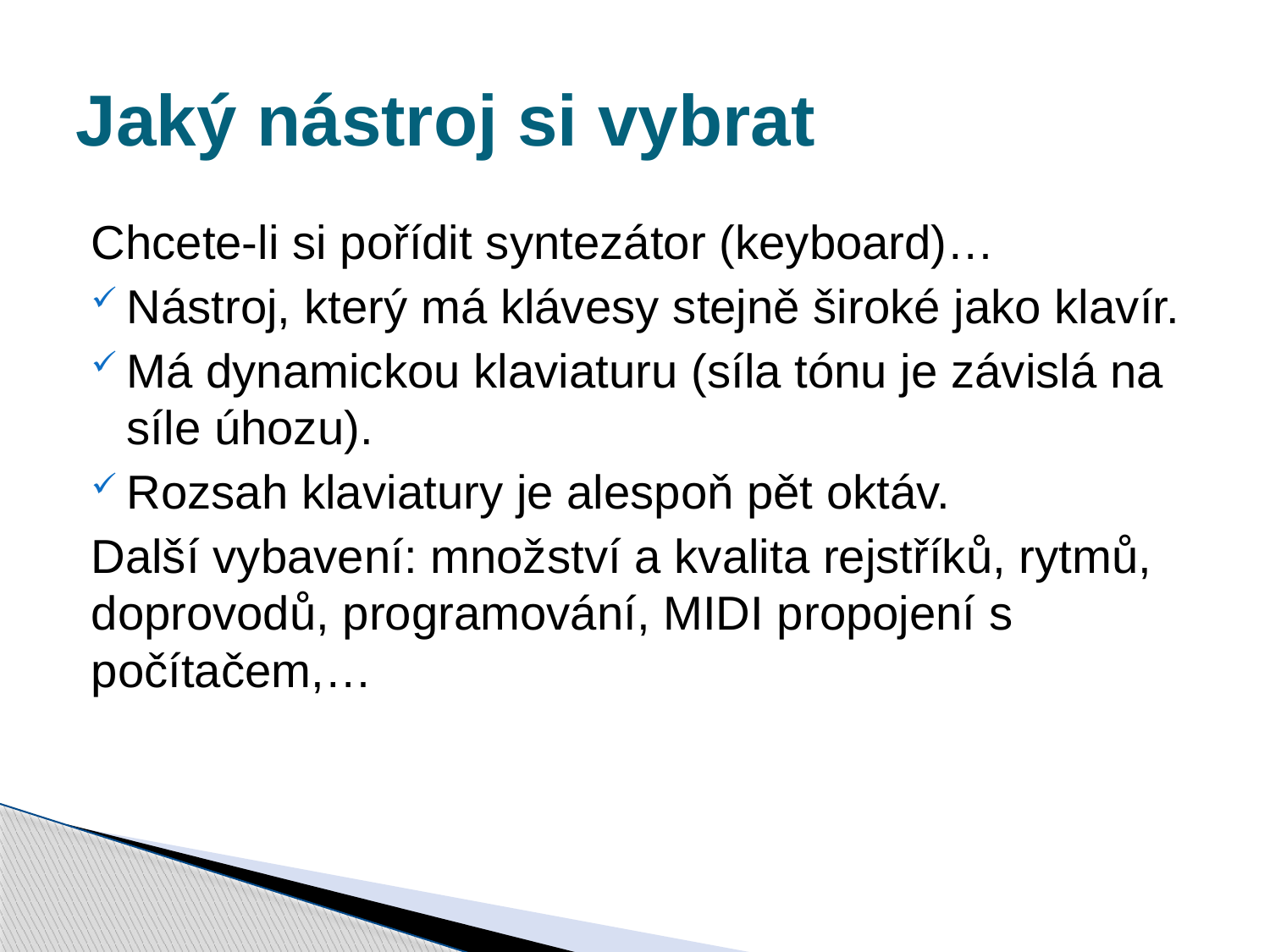

# Jaký nástroj si vybrat
Chcete-li si pořídit syntezátor (keyboard)…
Nástroj, který má klávesy stejně široké jako klavír.
Má dynamickou klaviaturu (síla tónu je závislá na síle úhozu).
Rozsah klaviatury je alespoň pět oktáv.
Další vybavení: množství a kvalita rejstříků, rytmů, doprovodů, programování, MIDI propojení s počítačem,…